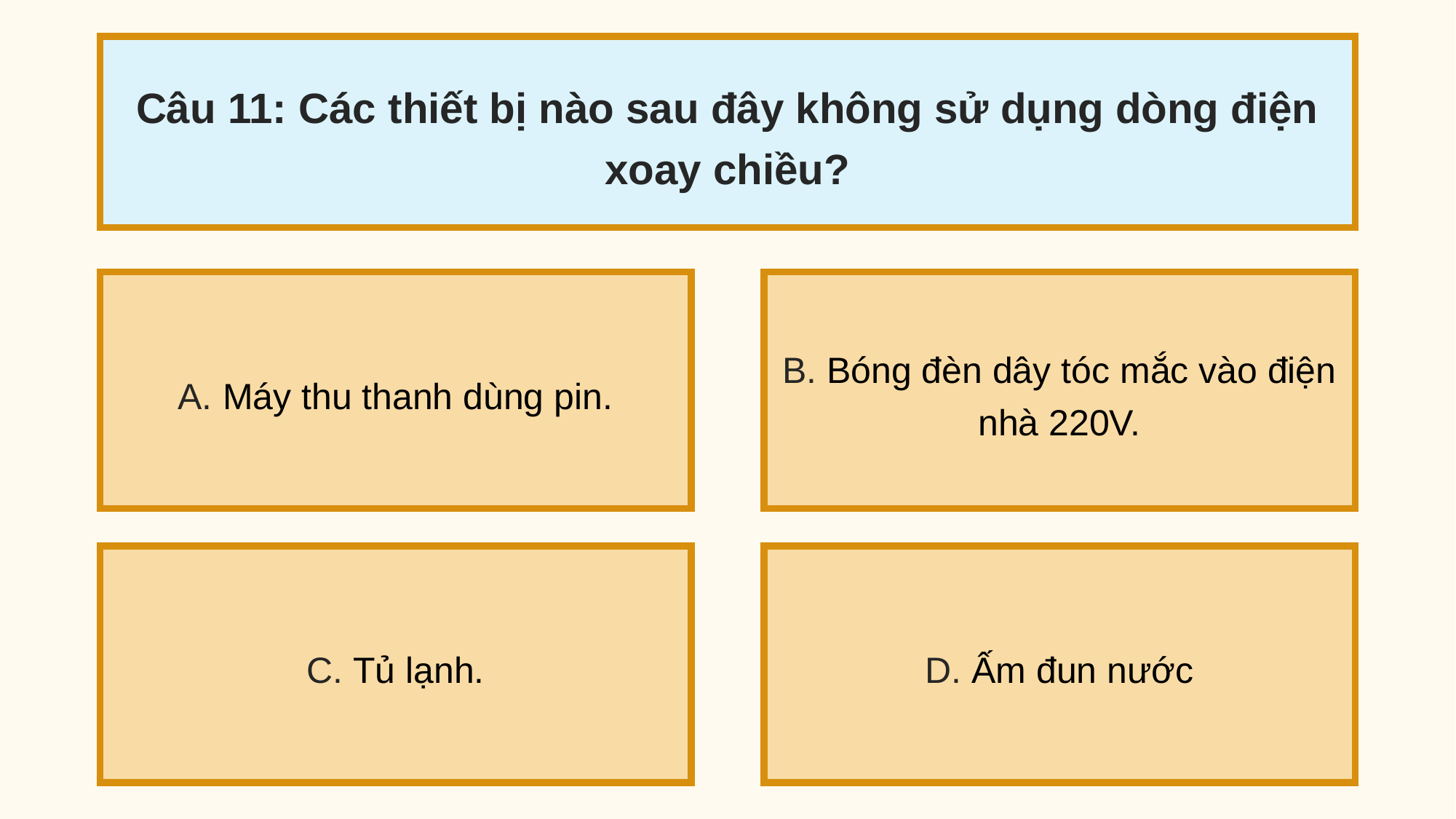

Câu 11: Các thiết bị nào sau đây không sử dụng dòng điện xoay chiều?
A. Máy thu thanh dùng pin.
B. Bóng đèn dây tóc mắc vào điện nhà 220V.
C. Tủ lạnh.
D. Ấm đun nước